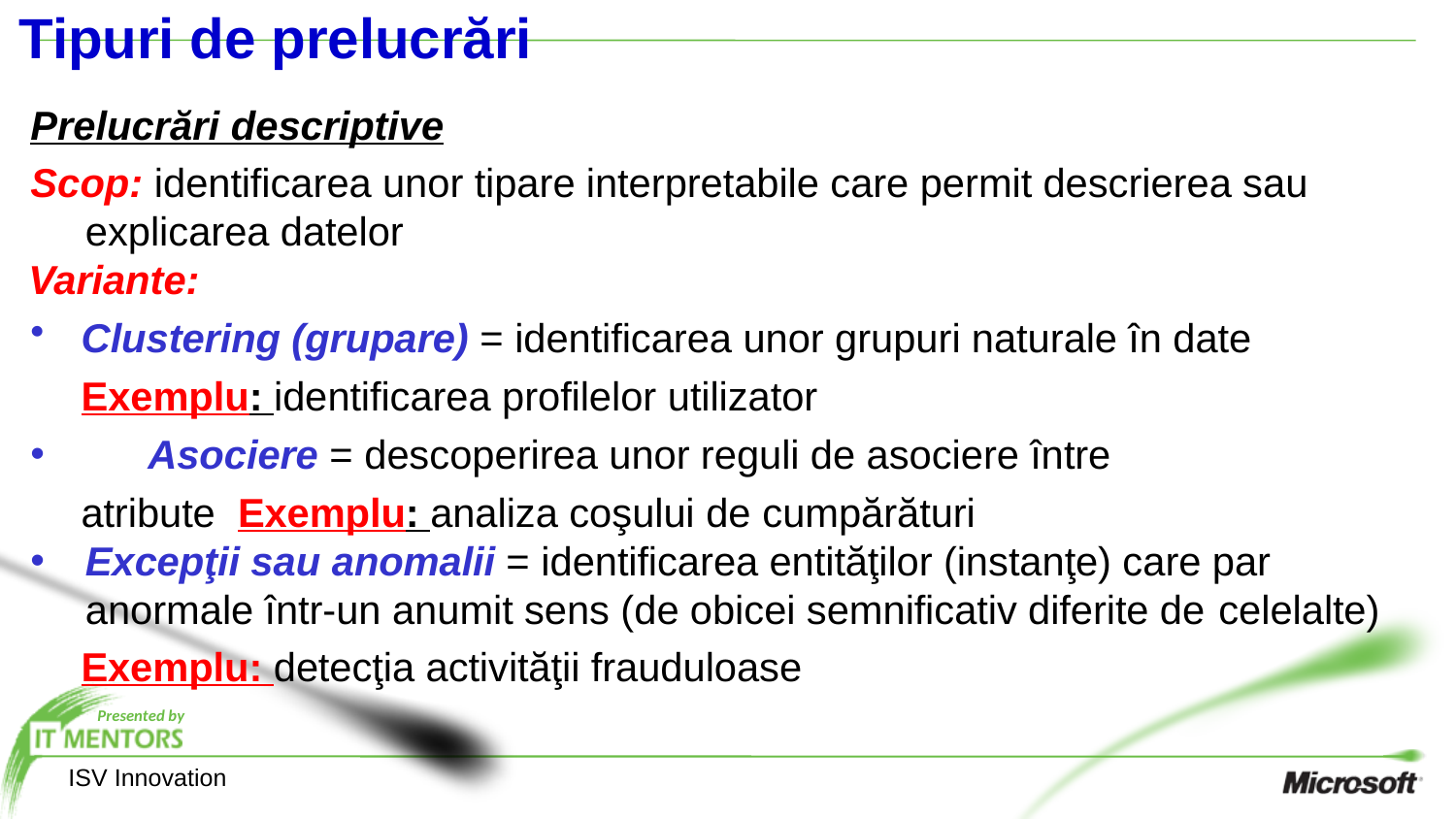

# Tipuri de prelucrări
Prelucrări descriptive
Scop: identificarea unor tipare interpretabile care permit descrierea sau  explicarea datelor
Variante:
Clustering (grupare) = identificarea unor grupuri naturale în date  Exemplu: identificarea profilelor utilizator
	Asociere = descoperirea unor reguli de asociere între atribute  Exemplu: analiza coşului de cumpărături
Excepţii sau anomalii = identificarea entităţilor (instanţe) care par  anormale într-un anumit sens (de obicei semnificativ diferite de celelalte)
Exemplu: detecţia activităţii frauduloase